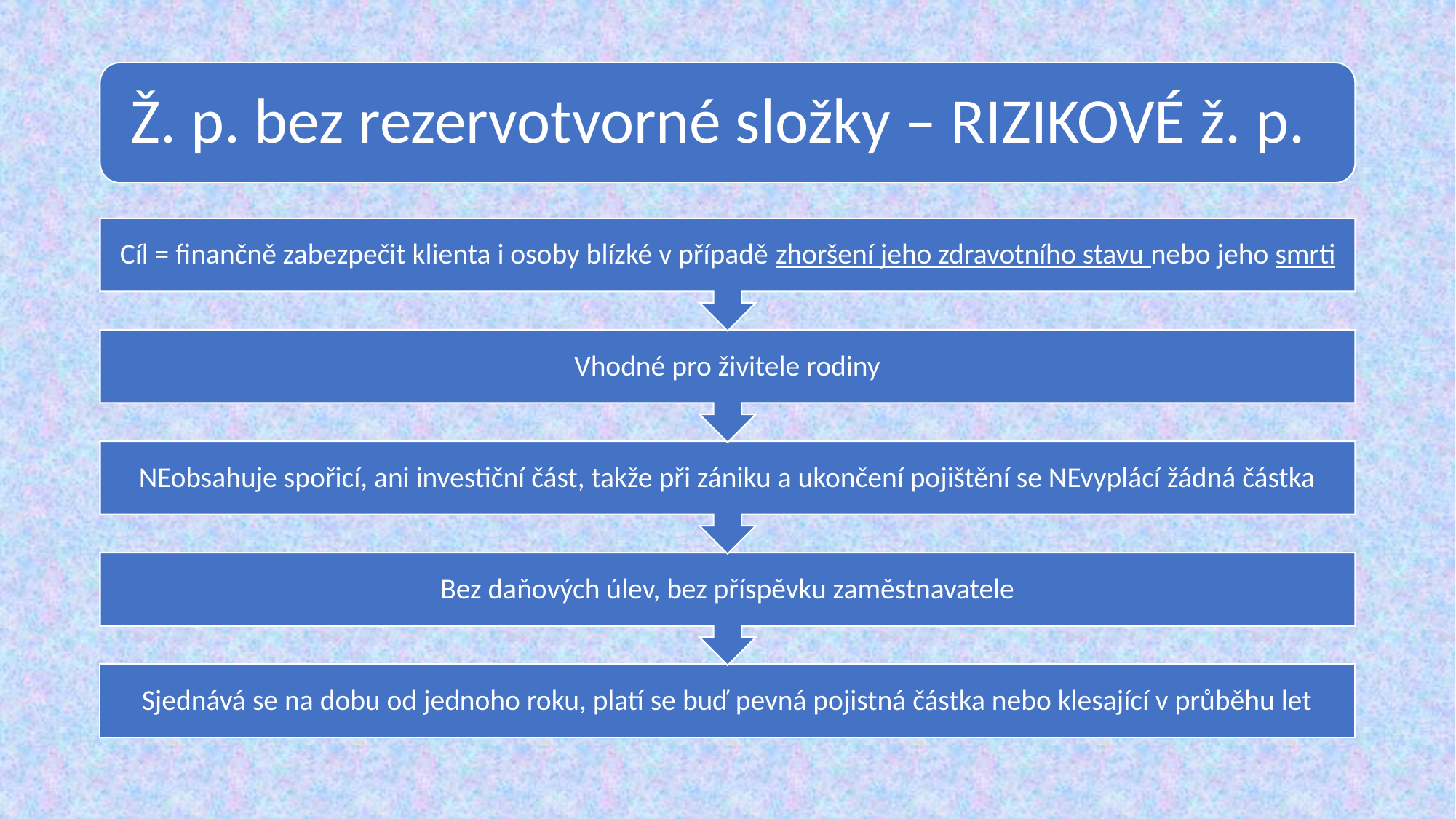

Ž. p. bez rezervotvorné složky – RIZIKOVÉ ž. p.
Sjednává se na dobu od jednoho roku, platí se buď pevná pojistná částka nebo klesající v průběhu let
Bez daňových úlev, bez příspěvku zaměstnavatele
NEobsahuje spořicí, ani investiční část, takže při zániku a ukončení pojištění se NEvyplácí žádná částka
Vhodné pro živitele rodiny
Cíl = finančně zabezpečit klienta i osoby blízké v případě zhoršení jeho zdravotního stavu nebo jeho smrti